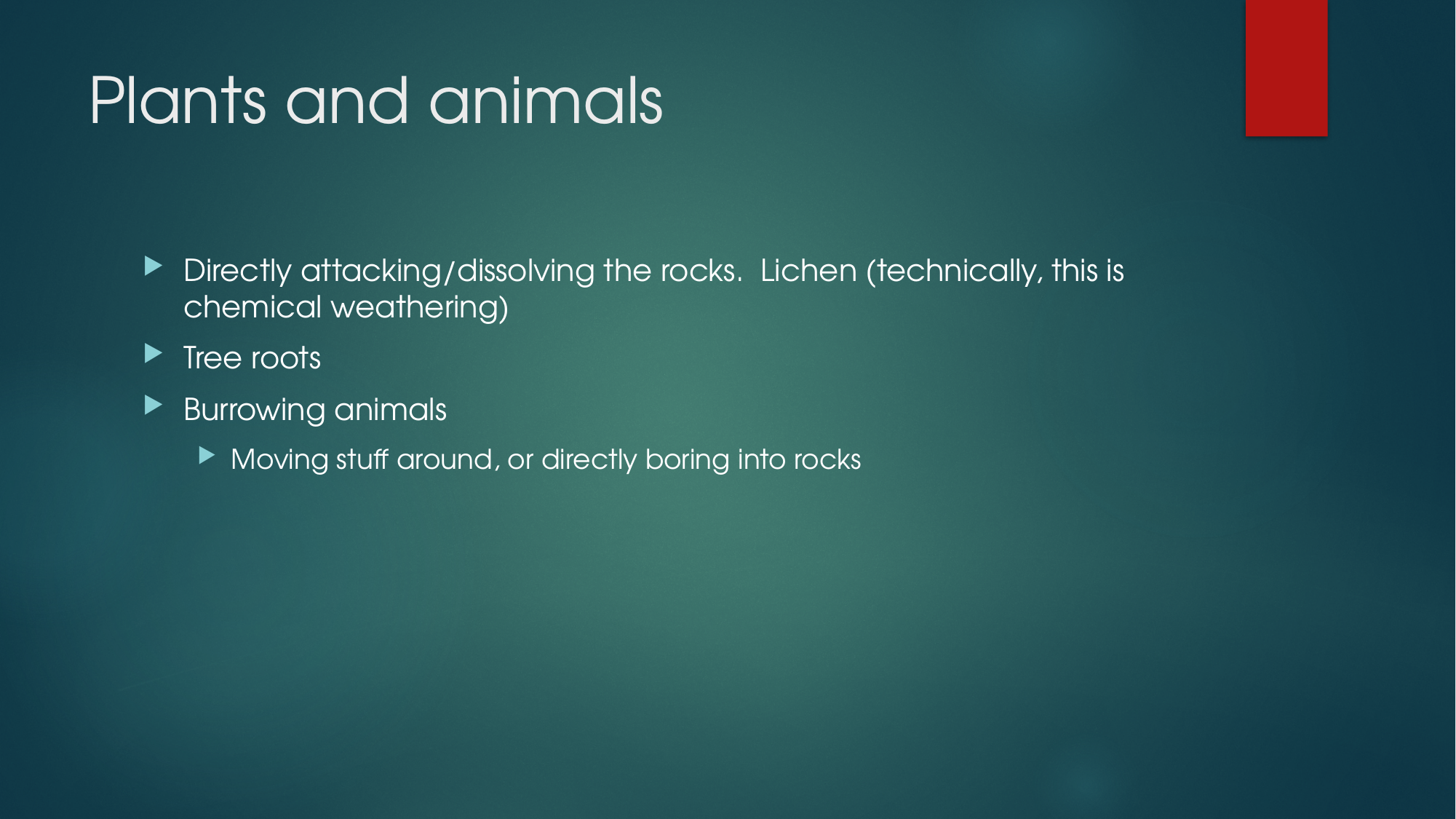

# Plants and animals
Directly attacking/dissolving the rocks.  Lichen (technically, this is chemical weathering)
Tree roots
Burrowing animals
Moving stuff around, or directly boring into rocks